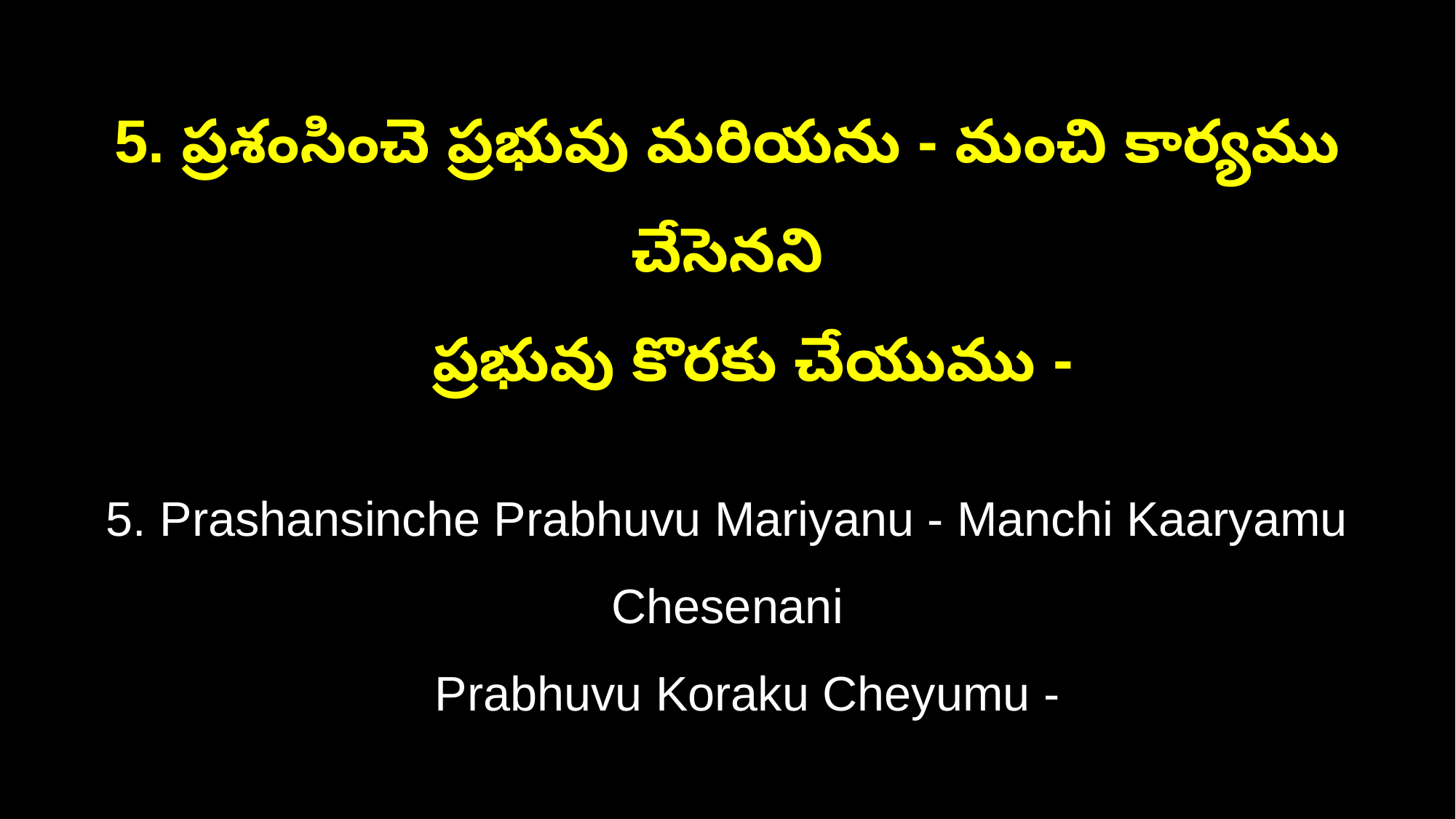

5. ప్రశంసించె ప్రభువు మరియను - మంచి కార్యము చేసెనని
   ప్రభువు కొరకు చేయుము -
5. Prashansinche Prabhuvu Mariyanu - Manchi Kaaryamu Chesenani
   Prabhuvu Koraku Cheyumu -